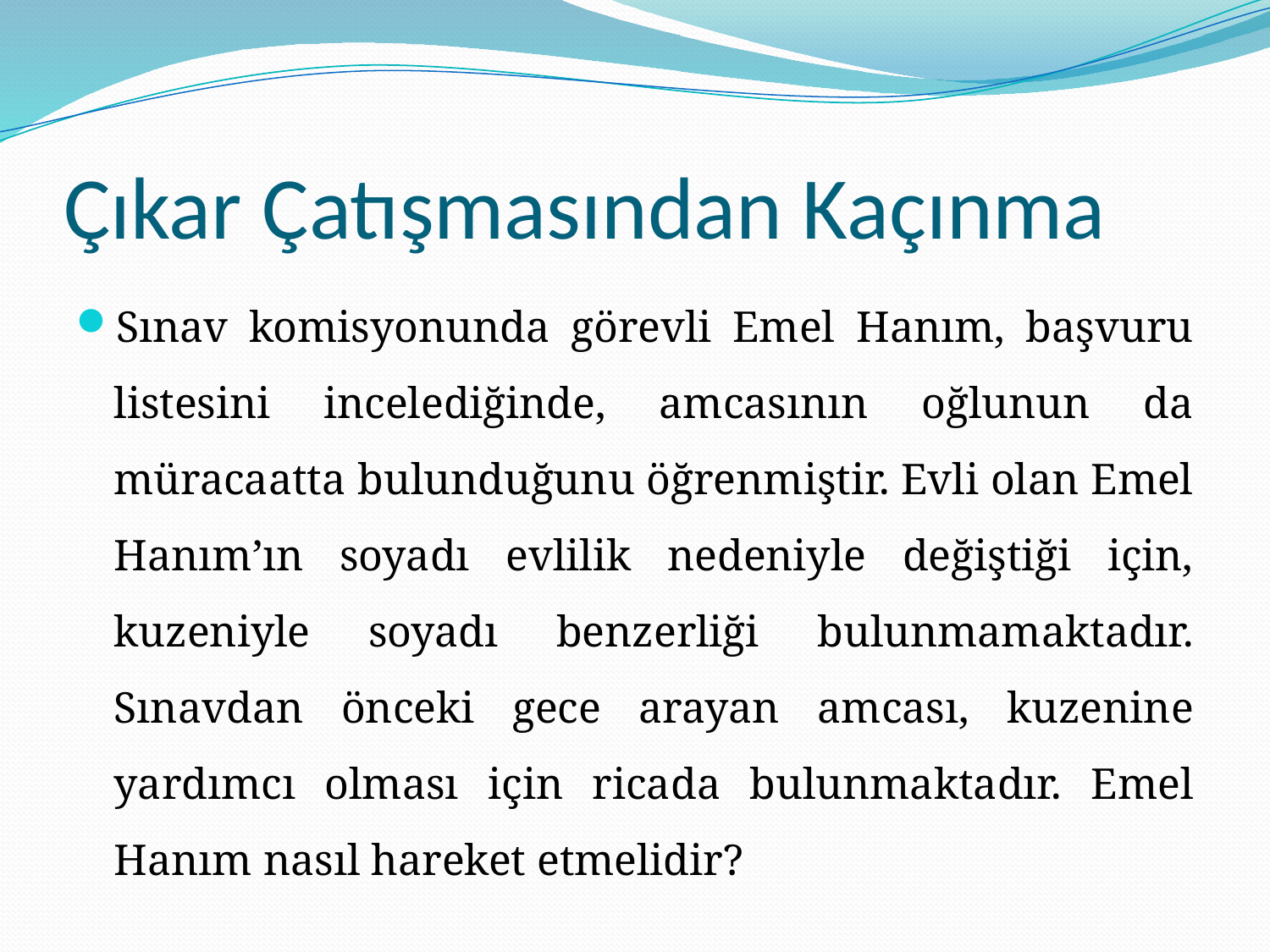

# Çıkar Çatışmasından Kaçınma
Sınav komisyonunda görevli Emel Hanım, başvuru listesini incelediğinde, amcasının oğlunun da müracaatta bulunduğunu öğrenmiştir. Evli olan Emel Hanım’ın soyadı evlilik nedeniyle değiştiği için, kuzeniyle soyadı benzerliği bulunmamaktadır. Sınavdan önceki gece arayan amcası, kuzenine yardımcı olması için ricada bulunmaktadır. Emel Hanım nasıl hareket etmelidir?